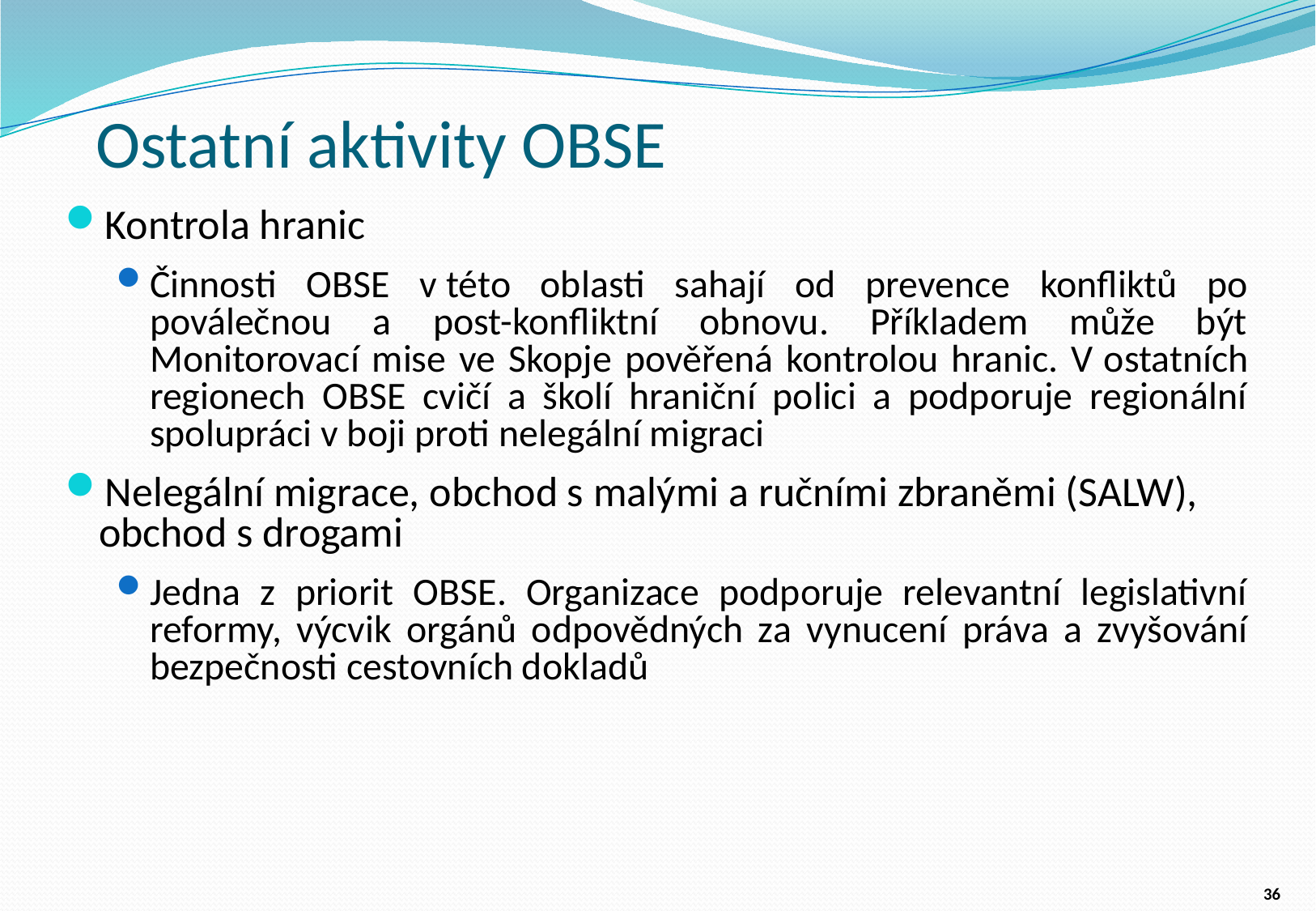

# Ostatní aktivity OBSE
Kontrola hranic
Činnosti OBSE v této oblasti sahají od prevence konfliktů po poválečnou a post-konfliktní obnovu. Příkladem může být Monitorovací mise ve Skopje pověřená kontrolou hranic. V ostatních regionech OBSE cvičí a školí hraniční polici a podporuje regionální spolupráci v boji proti nelegální migraci
Nelegální migrace, obchod s malými a ručními zbraněmi (SALW), obchod s drogami
Jedna z priorit OBSE. Organizace podporuje relevantní legislativní reformy, výcvik orgánů odpovědných za vynucení práva a zvyšování bezpečnosti cestovních dokladů
36